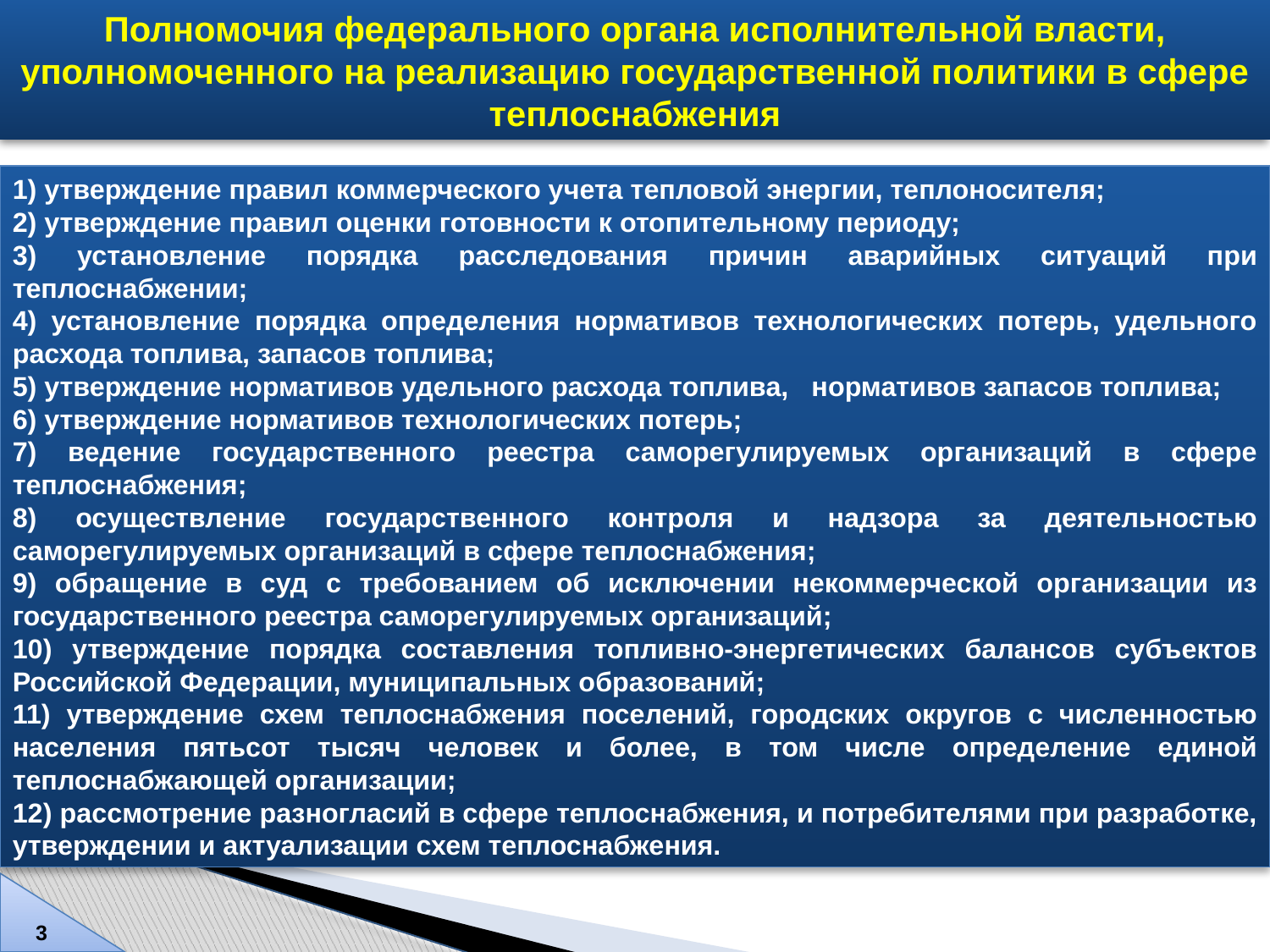

Полномочия федерального органа исполнительной власти, уполномоченного на реализацию государственной политики в сфере теплоснабжения
1) утверждение правил коммерческого учета тепловой энергии, теплоносителя;
2) утверждение правил оценки готовности к отопительному периоду;
3) установление порядка расследования причин аварийных ситуаций при теплоснабжении;
4) установление порядка определения нормативов технологических потерь, удельного расхода топлива, запасов топлива;
5) утверждение нормативов удельного расхода топлива,   нормативов запасов топлива;
6) утверждение нормативов технологических потерь;
7) ведение государственного реестра саморегулируемых организаций в сфере теплоснабжения;
8) осуществление государственного контроля и надзора за деятельностью саморегулируемых организаций в сфере теплоснабжения;
9) обращение в суд с требованием об исключении некоммерческой организации из государственного реестра саморегулируемых организаций;
10) утверждение порядка составления топливно-энергетических балансов субъектов Российской Федерации, муниципальных образований;
11) утверждение схем теплоснабжения поселений, городских округов с численностью населения пятьсот тысяч человек и более, в том числе определение единой теплоснабжающей организации;
12) рассмотрение разногласий в сфере теплоснабжения, и потребителями при разработке, утверждении и актуализации схем теплоснабжения.

3